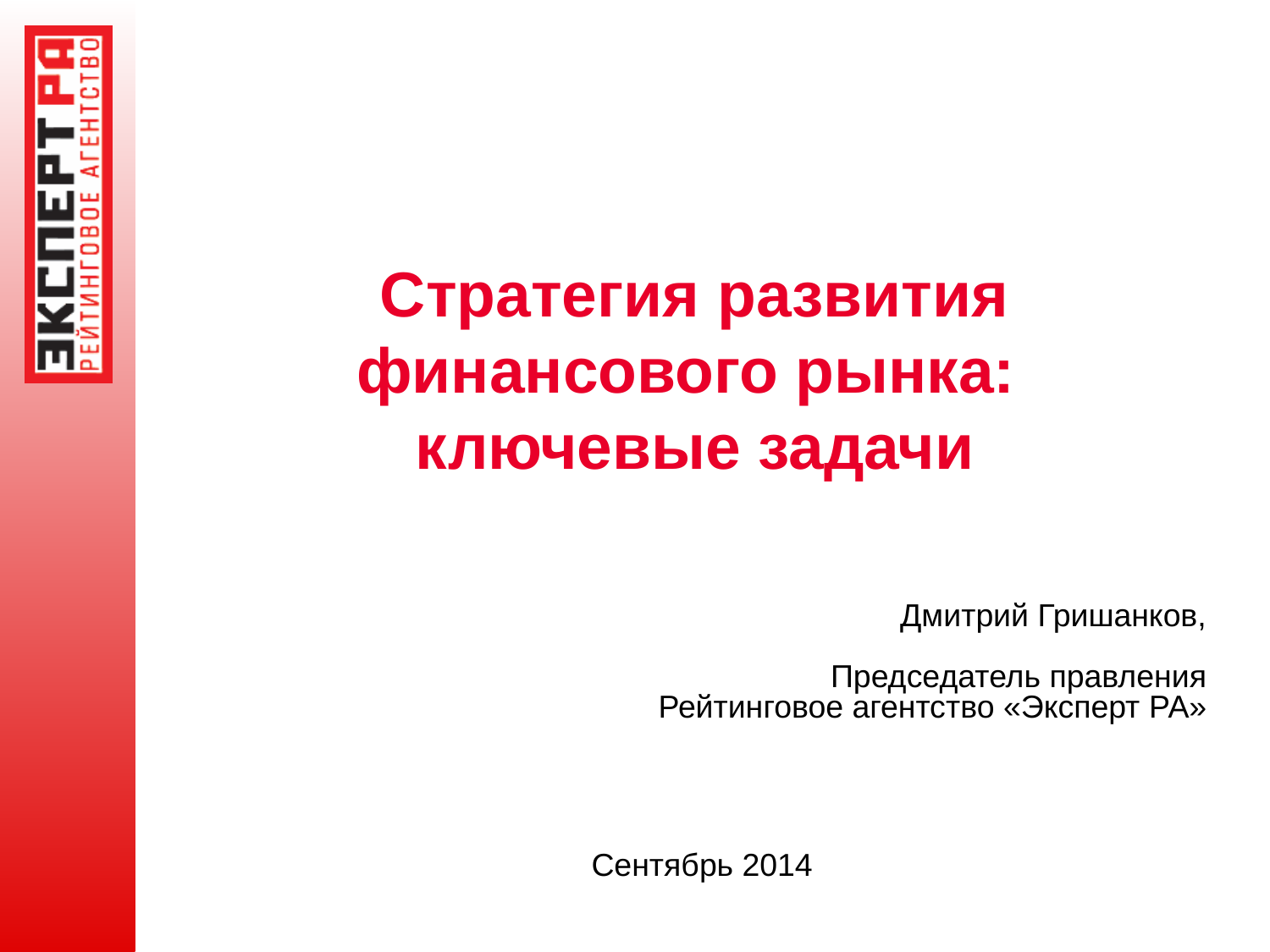

# Стратегия развития финансового рынка: ключевые задачи

Дмитрий Гришанков,

Председатель правления
Рейтинговое агентство «Эксперт РА»
Сентябрь 2014